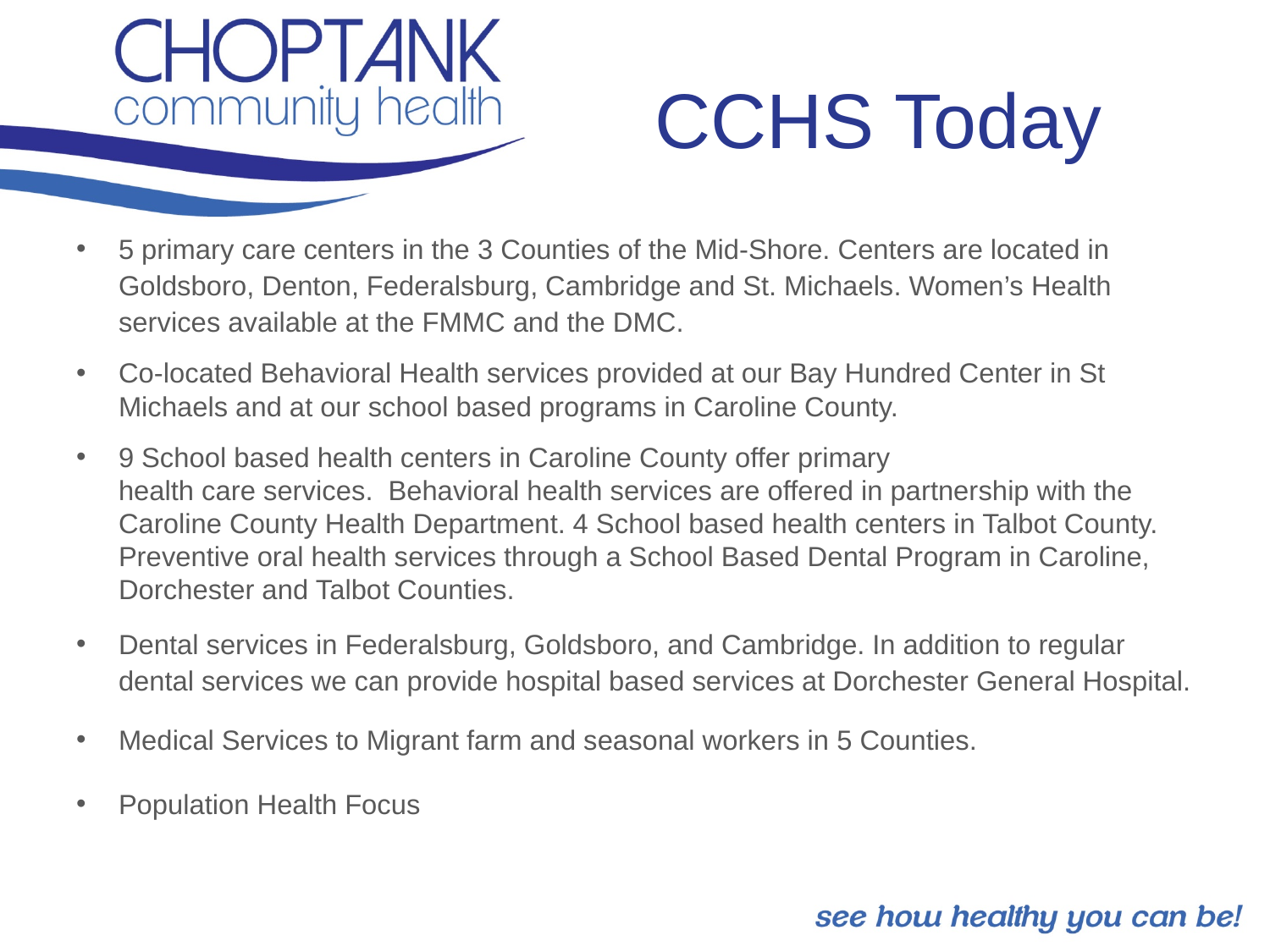

# CCHS Today
5 primary care centers in the 3 Counties of the Mid-Shore. Centers are located in Goldsboro, Denton, Federalsburg, Cambridge and St. Michaels. Women’s Health services available at the FMMC and the DMC.
Co-located Behavioral Health services provided at our Bay Hundred Center in St Michaels and at our school based programs in Caroline County.
9 School based health centers in Caroline County offer primary
health care services.  Behavioral health services are offered in partnership with the Caroline County Health Department. 4 School based health centers in Talbot County.  Preventive oral health services through a School Based Dental Program in Caroline, Dorchester and Talbot Counties.
Dental services in Federalsburg, Goldsboro, and Cambridge. In addition to regular dental services we can provide hospital based services at Dorchester General Hospital.
Medical Services to Migrant farm and seasonal workers in 5 Counties.

Population Health Focus